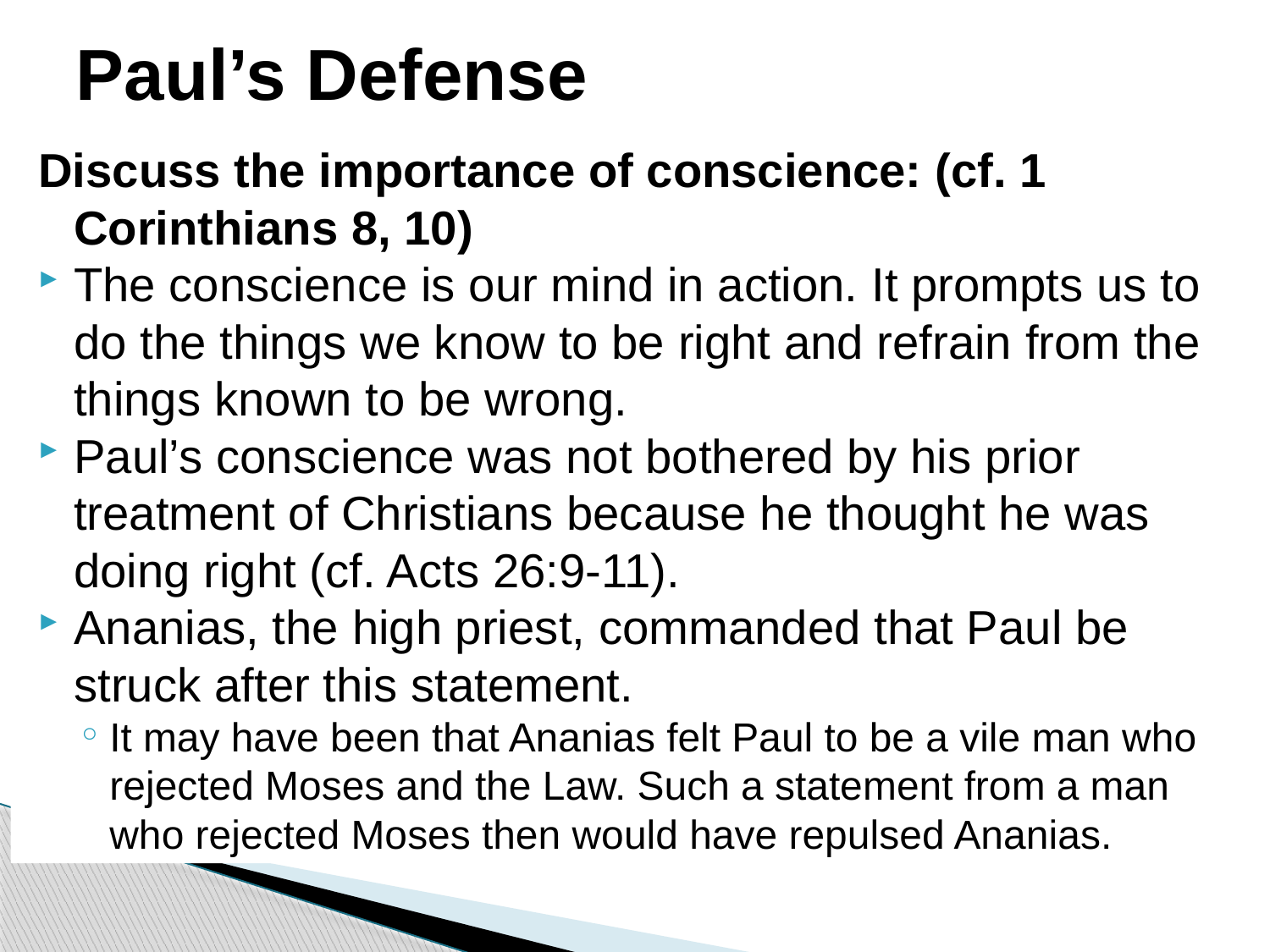

# Paul’s Defense
Discuss the importance of conscience: (cf. 1 Corinthians 8, 10)
The conscience is our mind in action. It prompts us to do the things we know to be right and refrain from the things known to be wrong.
Paul’s conscience was not bothered by his prior treatment of Christians because he thought he was doing right (cf. Acts 26:9-11).
Ananias, the high priest, commanded that Paul be struck after this statement.
It may have been that Ananias felt Paul to be a vile man who rejected Moses and the Law. Such a statement from a man who rejected Moses then would have repulsed Ananias.